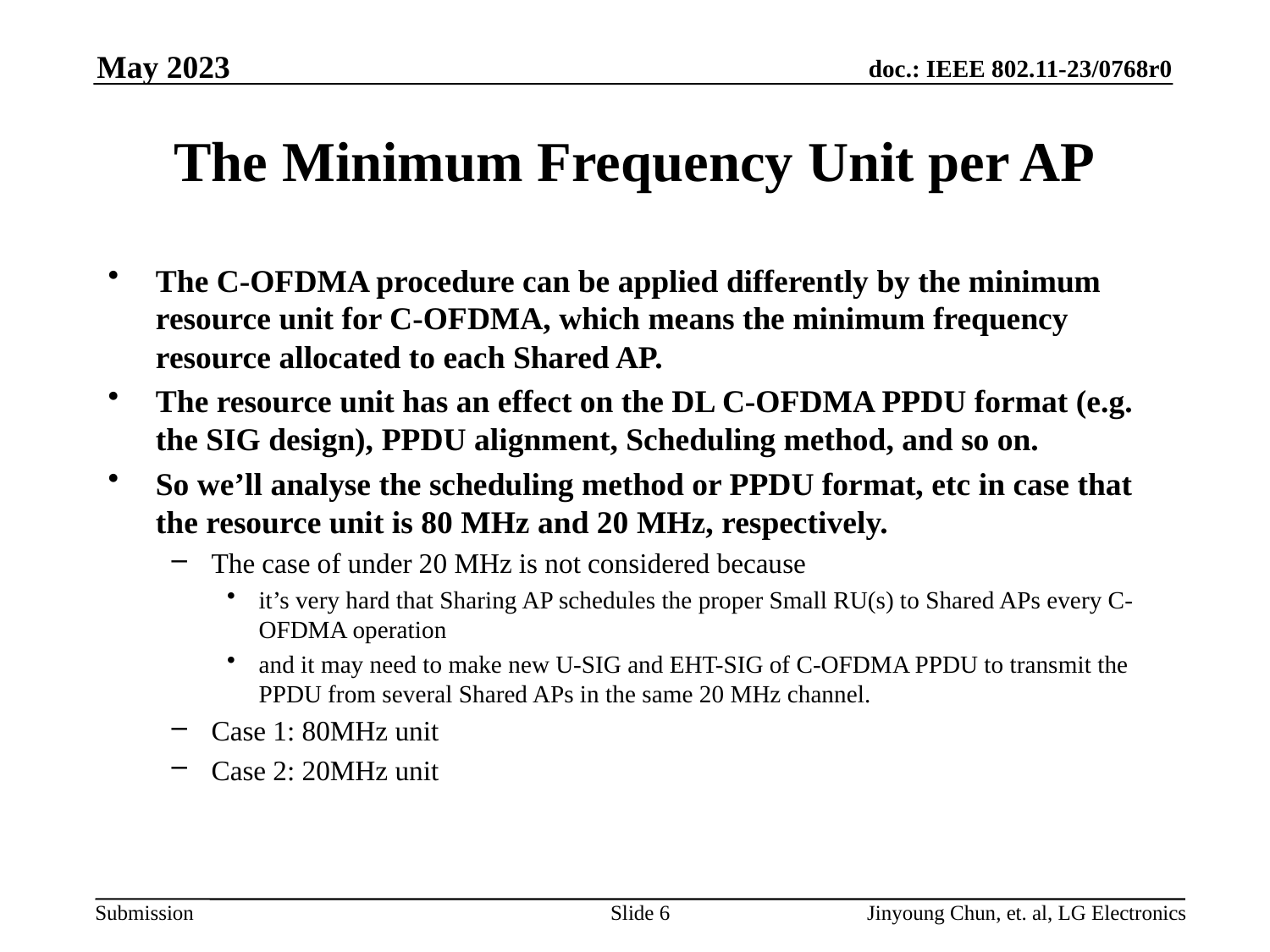

May 2023
# The Minimum Frequency Unit per AP
The C-OFDMA procedure can be applied differently by the minimum resource unit for C-OFDMA, which means the minimum frequency resource allocated to each Shared AP.
The resource unit has an effect on the DL C-OFDMA PPDU format (e.g. the SIG design), PPDU alignment, Scheduling method, and so on.
So we’ll analyse the scheduling method or PPDU format, etc in case that the resource unit is 80 MHz and 20 MHz, respectively.
The case of under 20 MHz is not considered because
it’s very hard that Sharing AP schedules the proper Small RU(s) to Shared APs every C-OFDMA operation
and it may need to make new U-SIG and EHT-SIG of C-OFDMA PPDU to transmit the PPDU from several Shared APs in the same 20 MHz channel.
Case 1: 80MHz unit
Case 2: 20MHz unit
Slide 6
Jinyoung Chun, et. al, LG Electronics